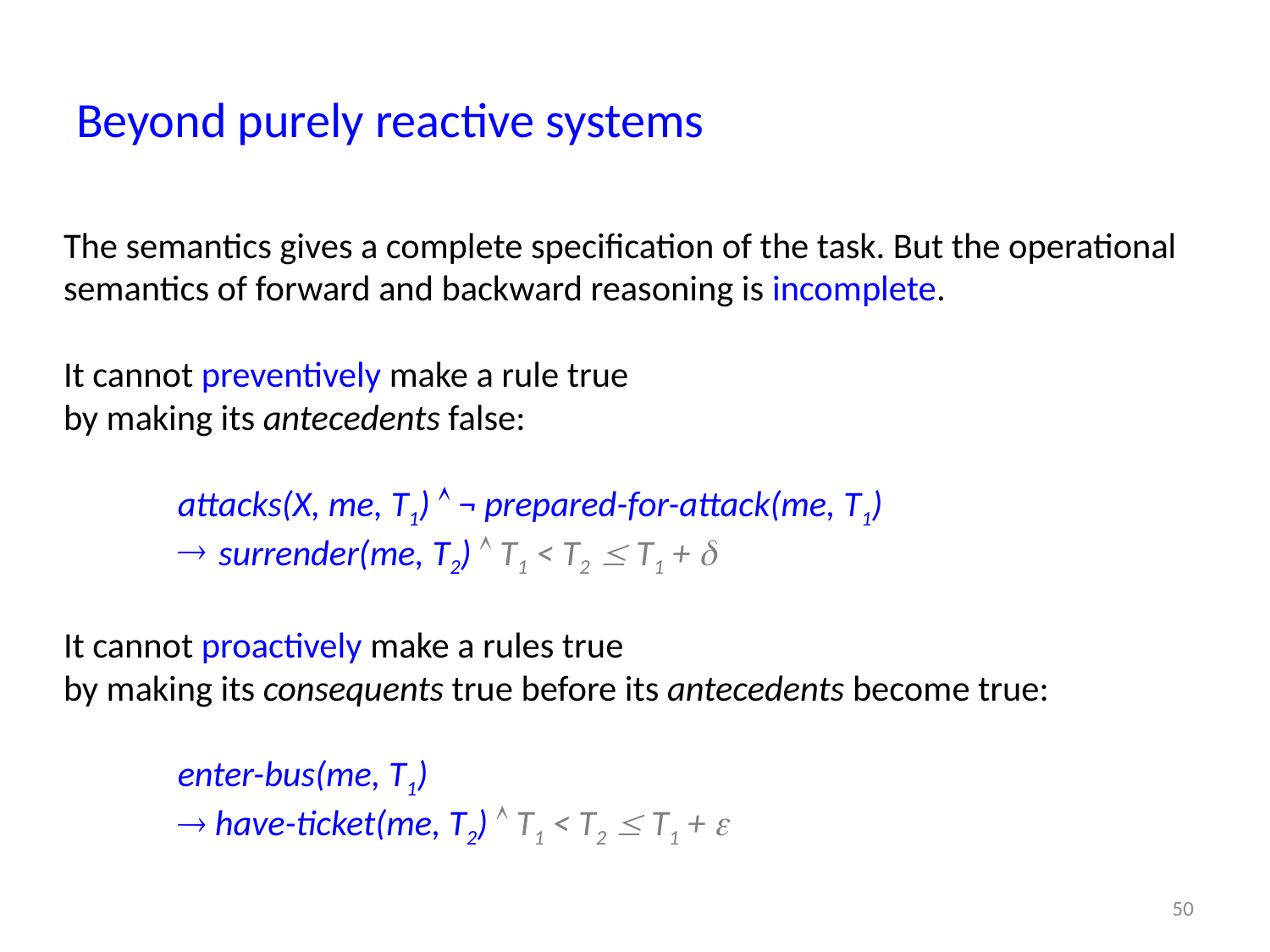

# Beyond purely reactive systems
The semantics gives a complete specification of the task. But the operational semantics of forward and backward reasoning is incomplete.

It cannot preventively make a rule true
by making its antecedents false:

attacks(X, me, T1) ∧ ¬ prepared-for-attack(me, T1)
  surrender(me, T2) ∧ T1 < T2  ≤ T1 + δ

It cannot proactively make a rules true
by making its consequents true before its antecedents become true:

enter-bus(me, T1)
→ have-ticket(me, T2) ∧ T1 < T2 ≤ T1 + ε

50